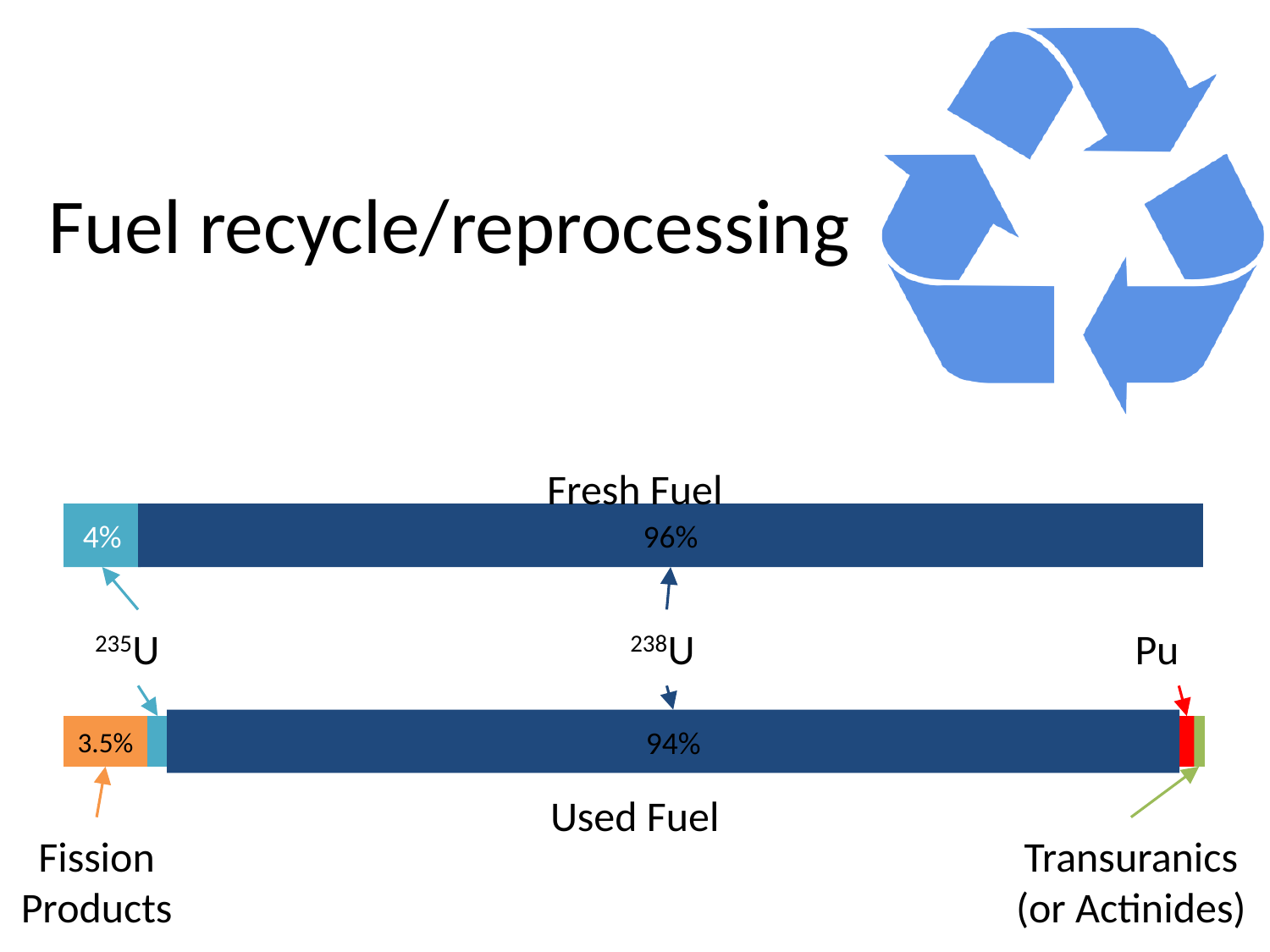

# Fuel recycle/reprocessing
Fresh Fuel
4%
96%
235U
238U
Pu

94%

3.5%
Used Fuel
Fission
Products
Transuranics
(or Actinides)